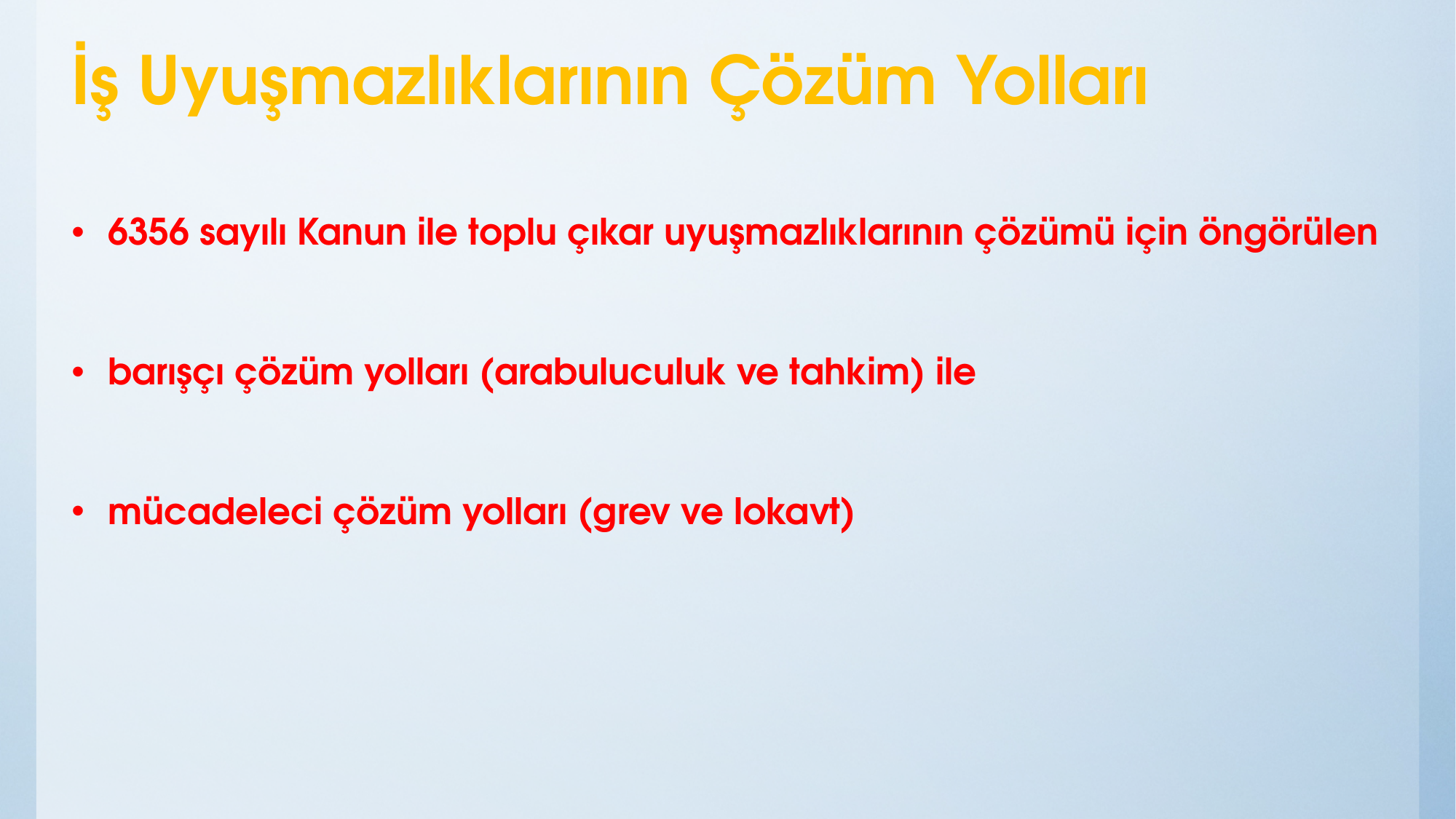

# İş Uyuşmazlıklarının Çözüm Yolları

6356 sayılı Kanun ile toplu çıkar uyuşmazlıklarının çözümü için öngörülen

barışçı çözüm yolları (arabuluculuk ve tahkim) ile

mücadeleci çözüm yolları (grev ve lokavt)